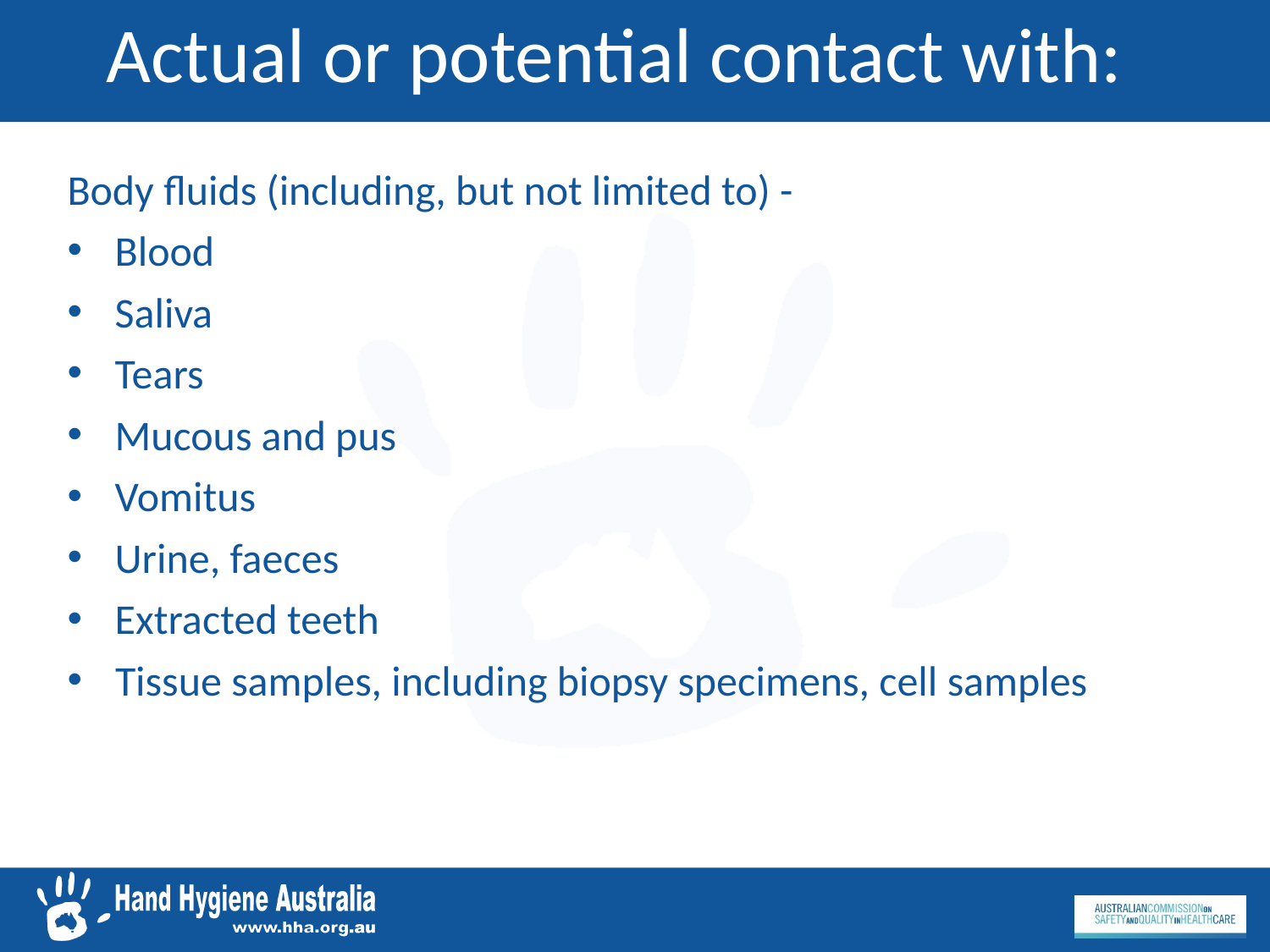

# Actual or potential contact with:
Body fluids (including, but not limited to) -
Blood
Saliva
Tears
Mucous and pus
Vomitus
Urine, faeces
Extracted teeth
Tissue samples, including biopsy specimens, cell samples